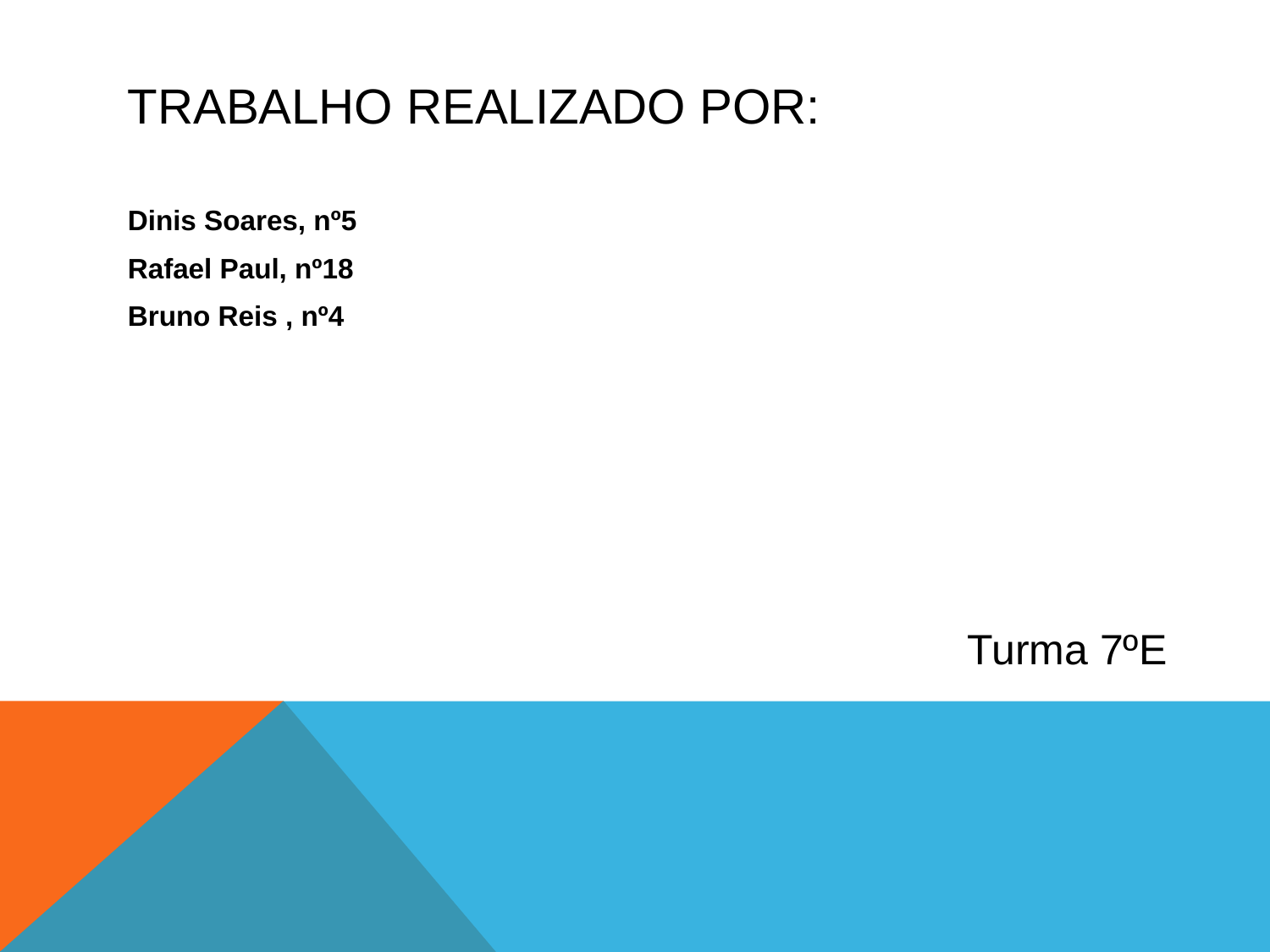

# Trabalho realizado por:
Dinis Soares, nº5
Rafael Paul, nº18
Bruno Reis , nº4
Turma 7ºE